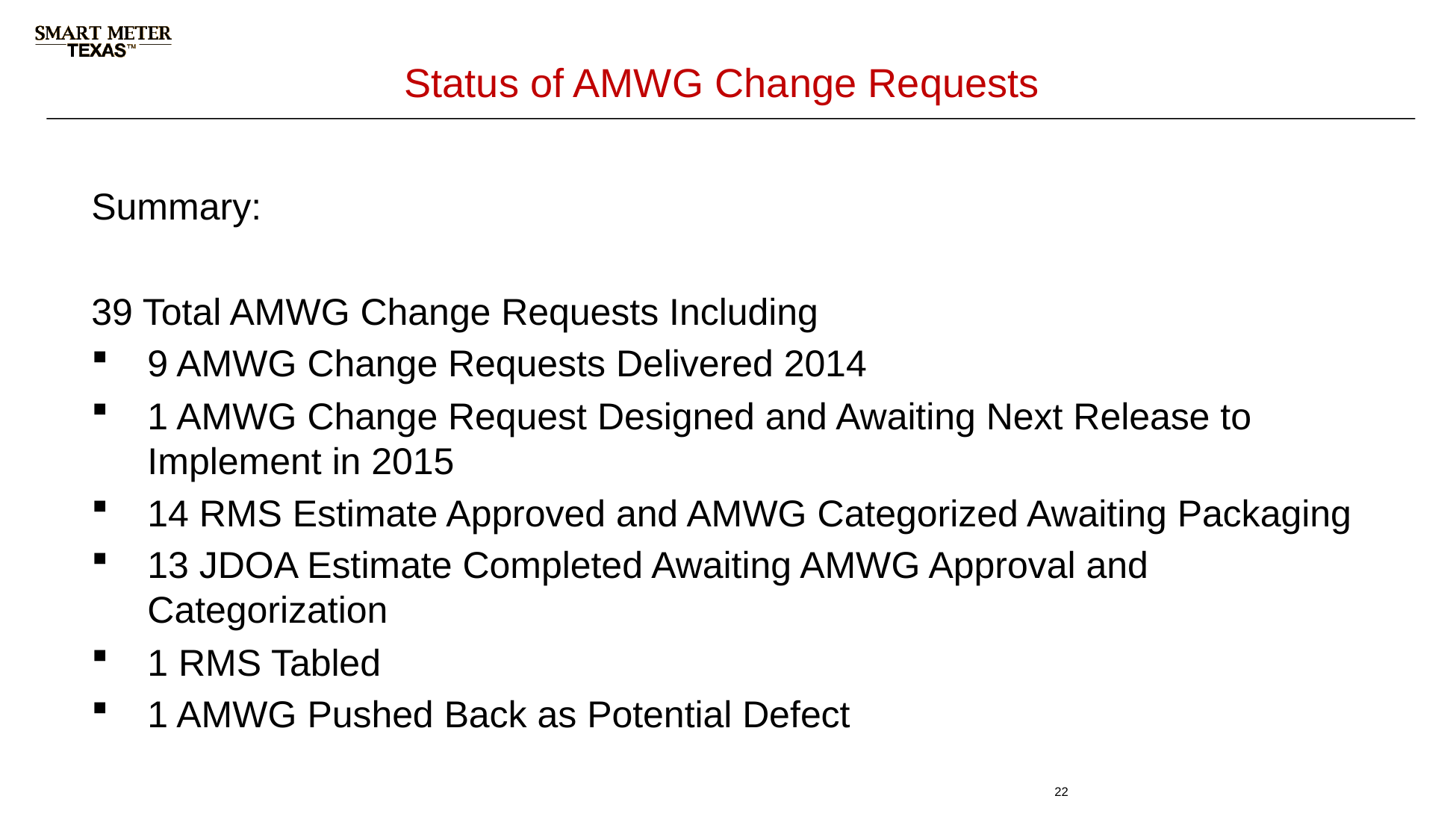

# Status of AMWG Change Requests
Summary:

39 Total AMWG Change Requests Including
9 AMWG Change Requests Delivered 2014
1 AMWG Change Request Designed and Awaiting Next Release to Implement in 2015
14 RMS Estimate Approved and AMWG Categorized Awaiting Packaging
13 JDOA Estimate Completed Awaiting AMWG Approval and Categorization
1 RMS Tabled
1 AMWG Pushed Back as Potential Defect

22